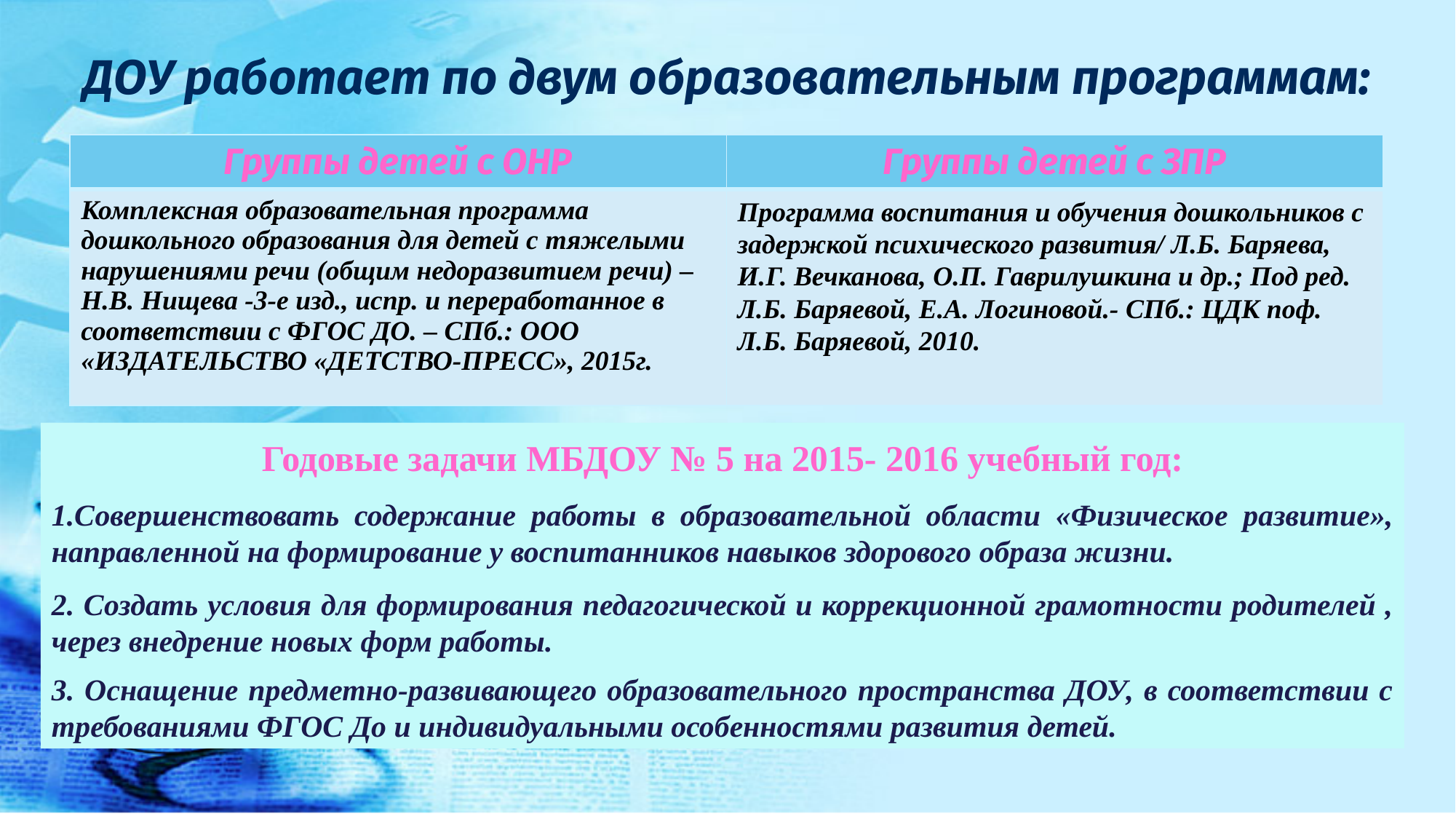

# ДОУ работает по двум образовательным программам:
| Группы детей с ОНР | Группы детей с ЗПР |
| --- | --- |
| Комплексная образовательная программа дошкольного образования для детей с тяжелыми нарушениями речи (общим недоразвитием речи) – Н.В. Нищева -3-е изд., испр. и переработанное в соответствии с ФГОС ДО. – СПб.: ООО «ИЗДАТЕЛЬСТВО «ДЕТСТВО-ПРЕСС», 2015г. | Программа воспитания и обучения дошкольников с задержкой психического развития/ Л.Б. Баряева, И.Г. Вечканова, О.П. Гаврилушкина и др.; Под ред. Л.Б. Баряевой, Е.А. Логиновой.- СПб.: ЦДК поф. Л.Б. Баряевой, 2010. |
Годовые задачи МБДОУ № 5 на 2015- 2016 учебный год:
1.Совершенствовать содержание работы в образовательной области «Физическое развитие», направленной на формирование у воспитанников навыков здорового образа жизни.
2. Создать условия для формирования педагогической и коррекционной грамотности родителей , через внедрение новых форм работы.
3. Оснащение предметно-развивающего образовательного пространства ДОУ, в соответствии с требованиями ФГОС До и индивидуальными особенностями развития детей.